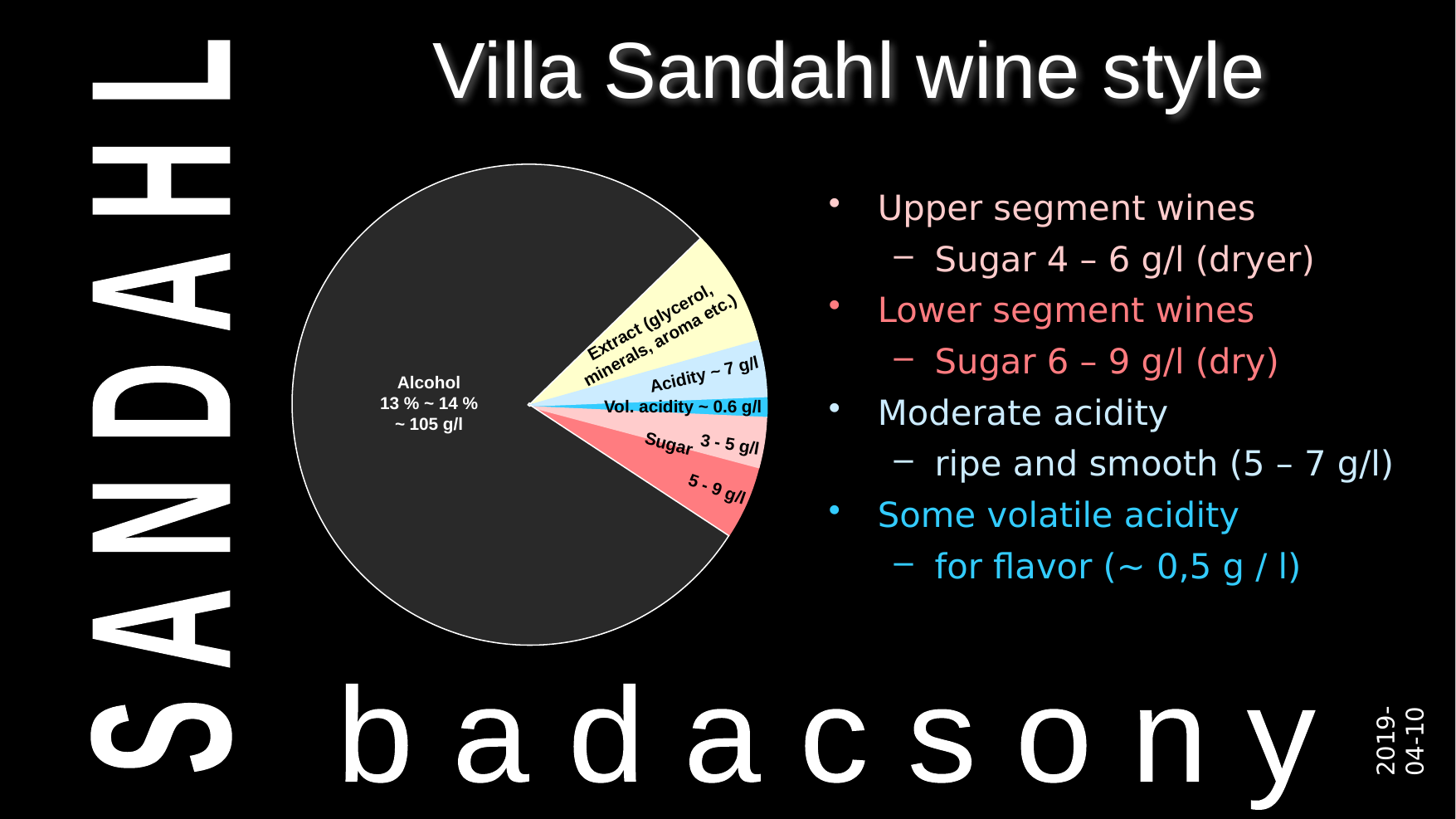

# Villa Sandahl wine style

Upper segment wines
Sugar 4 – 6 g/l (dryer)
Lower segment wines
Sugar 6 – 9 g/l (dry)
Moderate acidity
ripe and smooth (5 – 7 g/l)
Some volatile acidity
for flavor (~ 0,5 g / l)
Extract (glycerol, minerals, aroma etc.)
Acidity ~ 7 g/l
Alcohol
13 % ~ 14 %
~ 105 g/l
Vol. acidity ~ 0.6 g/l
Sugar
3 - 5 g/l

5 - 9 g/l